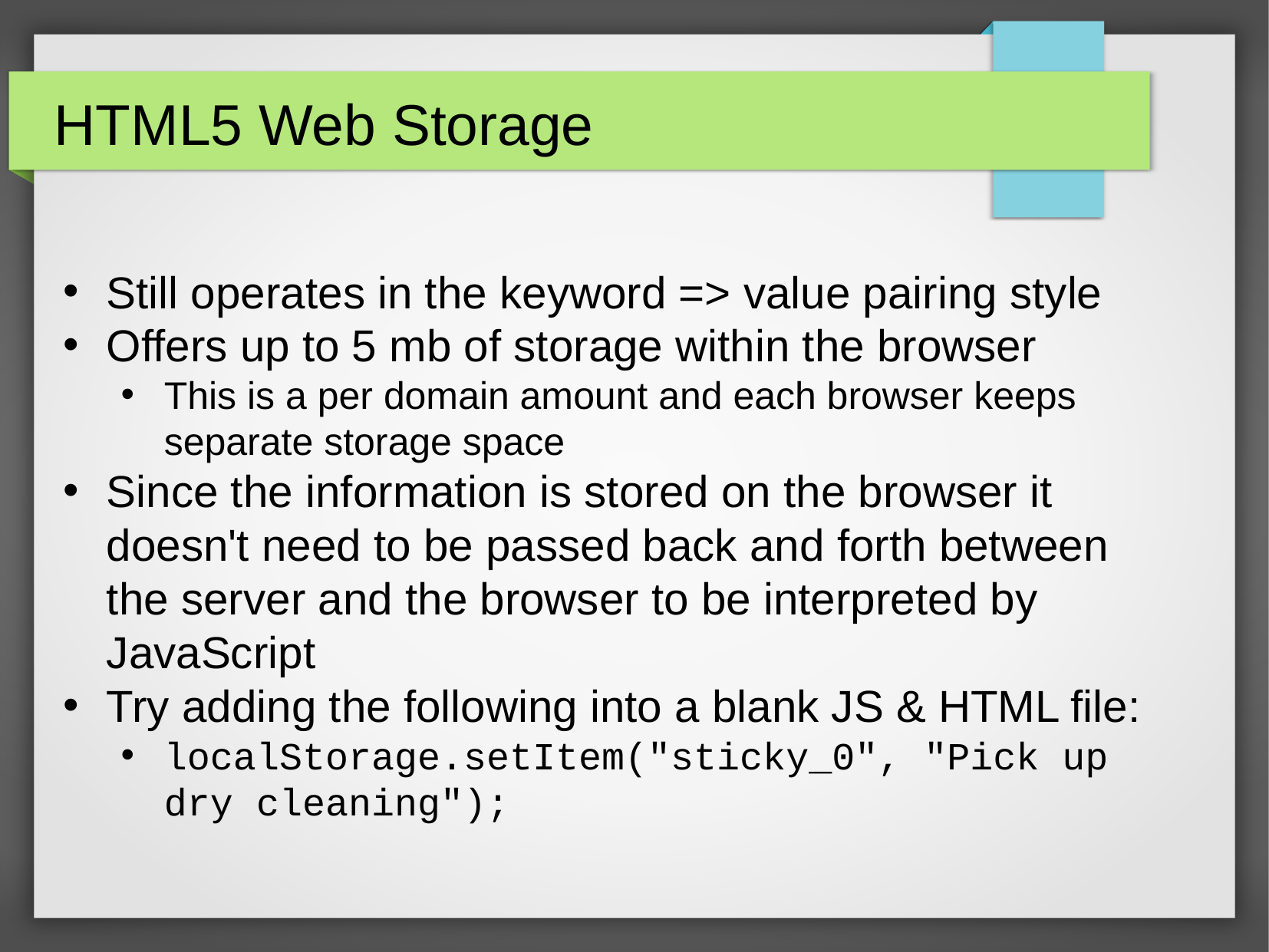

HTML5 Web Storage
Still operates in the keyword => value pairing style
Offers up to 5 mb of storage within the browser
This is a per domain amount and each browser keeps separate storage space
Since the information is stored on the browser it doesn't need to be passed back and forth between the server and the browser to be interpreted by JavaScript
Try adding the following into a blank JS & HTML file:
localStorage.setItem("sticky_0", "Pick up dry cleaning");